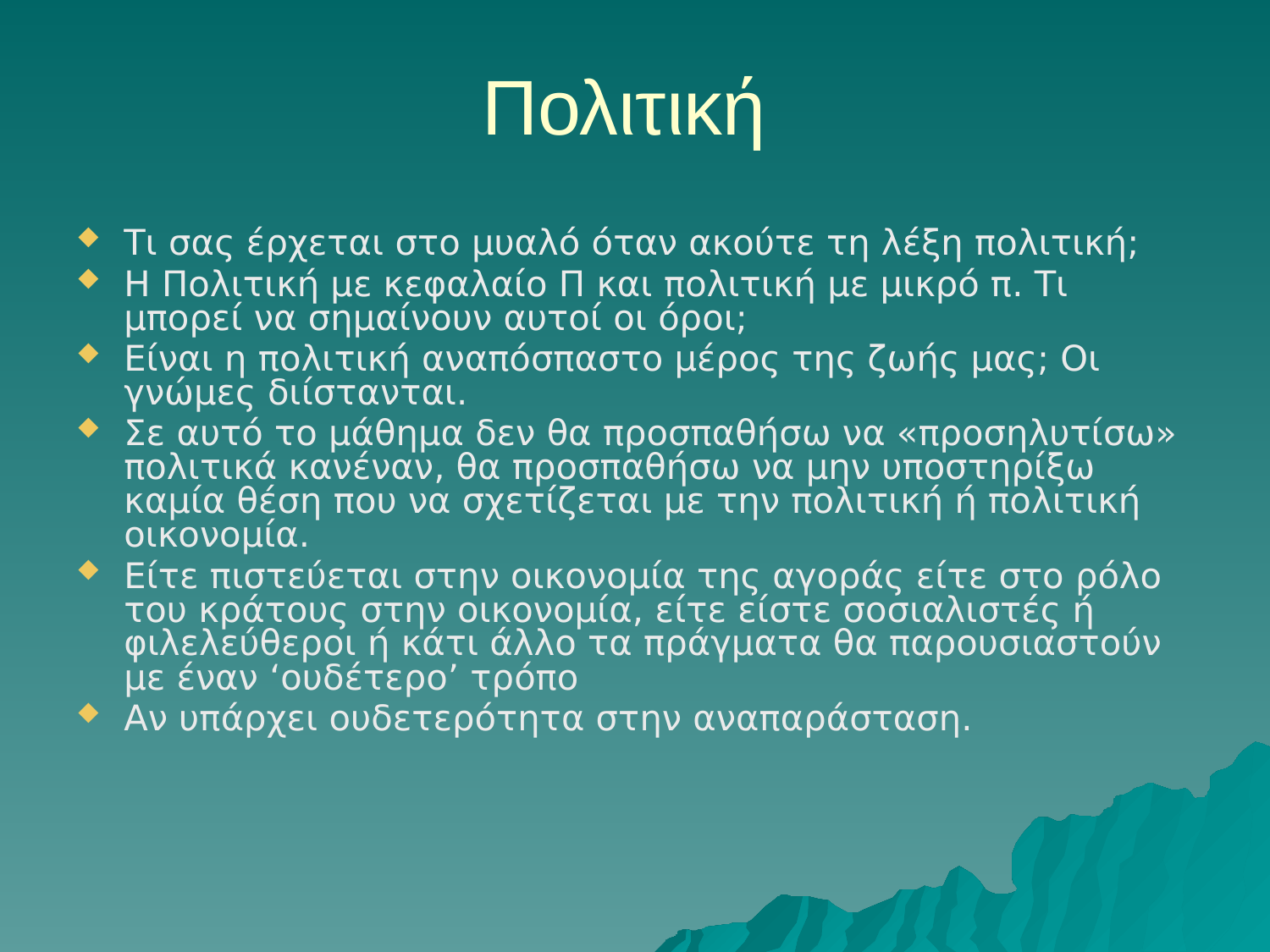

# Πολιτική
Τι σας έρχεται στο μυαλό όταν ακούτε τη λέξη πολιτική;
Η Πολιτική με κεφαλαίο Π και πολιτική με μικρό π. Τι μπορεί να σημαίνουν αυτοί οι όροι;
Είναι η πολιτική αναπόσπαστο μέρος της ζωής μας; Οι γνώμες διίστανται.
Σε αυτό το μάθημα δεν θα προσπαθήσω να «προσηλυτίσω» πολιτικά κανέναν, θα προσπαθήσω να μην υποστηρίξω καμία θέση που να σχετίζεται με την πολιτική ή πολιτική οικονομία.
Είτε πιστεύεται στην οικονομία της αγοράς είτε στο ρόλο του κράτους στην οικονομία, είτε είστε σοσιαλιστές ή φιλελεύθεροι ή κάτι άλλο τα πράγματα θα παρουσιαστούν με έναν ‘ουδέτερο’ τρόπο
Αν υπάρχει ουδετερότητα στην αναπαράσταση.